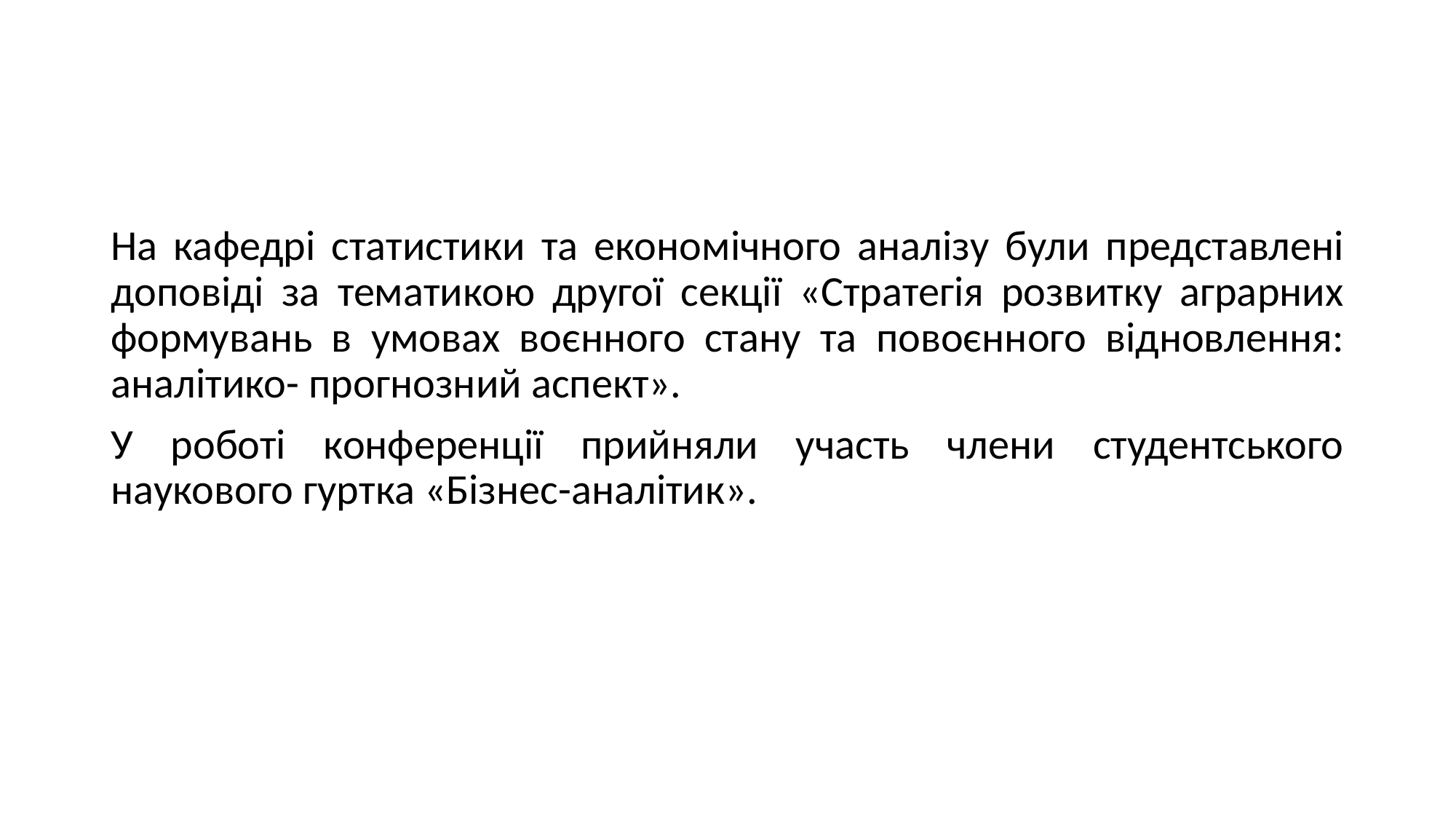

#
На кафедрі статистики та економічного аналізу були представлені доповіді за тематикою другої секції «Стратегія розвитку аграрних формувань в умовах воєнного стану та повоєнного відновлення: аналітико- прогнозний аспект».
У роботі конференції прийняли участь члени студентського наукового гуртка «Бізнес-аналітик».